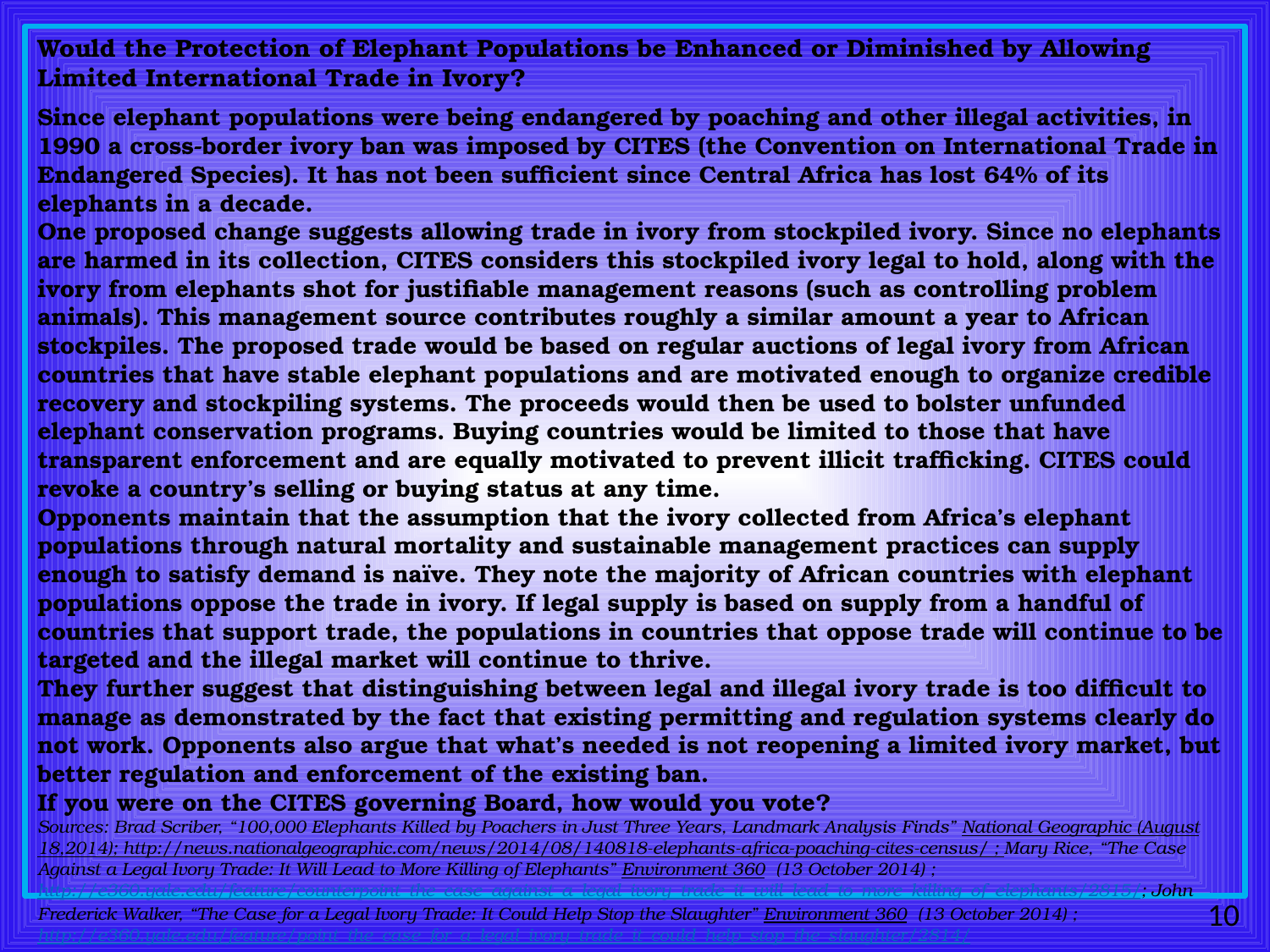

Would the Protection of Elephant Populations be Enhanced or Diminished by Allowing Limited International Trade in Ivory?
Since elephant populations were being endangered by poaching and other illegal activities, in 1990 a cross-border ivory ban was imposed by CITES (the Convention on International Trade in Endangered Species). It has not been sufficient since Central Africa has lost 64% of its elephants in a decade.
One proposed change suggests allowing trade in ivory from stockpiled ivory. Since no elephants are harmed in its collection, CITES considers this stockpiled ivory legal to hold, along with the ivory from elephants shot for justifiable management reasons (such as controlling problem animals). This management source contributes roughly a similar amount a year to African stockpiles. The proposed trade would be based on regular auctions of legal ivory from African countries that have stable elephant populations and are motivated enough to organize credible recovery and stockpiling systems. The proceeds would then be used to bolster unfunded elephant conservation programs. Buying countries would be limited to those that have transparent enforcement and are equally motivated to prevent illicit trafficking. CITES could revoke a country’s selling or buying status at any time.
Opponents maintain that the assumption that the ivory collected from Africa’s elephant populations through natural mortality and sustainable management practices can supply enough to satisfy demand is naïve. They note the majority of African countries with elephant populations oppose the trade in ivory. If legal supply is based on supply from a handful of countries that support trade, the populations in countries that oppose trade will continue to be targeted and the illegal market will continue to thrive.
They further suggest that distinguishing between legal and illegal ivory trade is too difficult to manage as demonstrated by the fact that existing permitting and regulation systems clearly do not work. Opponents also argue that what’s needed is not reopening a limited ivory market, but better regulation and enforcement of the existing ban.
If you were on the CITES governing Board, how would you vote?
Sources: Brad Scriber, “100,000 Elephants Killed by Poachers in Just Three Years, Landmark Analysis Finds” National Geographic (August 18,2014); http://news.nationalgeographic.com/news/2014/08/140818-elephants-africa-poaching-cites-census/ ; Mary Rice, “The Case Against a Legal Ivory Trade: It Will Lead to More Killing of Elephants” Environment 360  (13 October 2014) ; http://e360.yale.edu/feature/counterpoint_the_case_against_a_legal_ivory_trade_it_will_lead_to_more_killing_of_elephants/2815/; John Frederick Walker, “The Case for a Legal Ivory Trade: It Could Help Stop the Slaughter” Environment 360  (13 October 2014) ; http://e360.yale.edu/feature/point_the_case_for_a_legal_ivory_trade_it_could_help_stop_the_slaughter/2814/